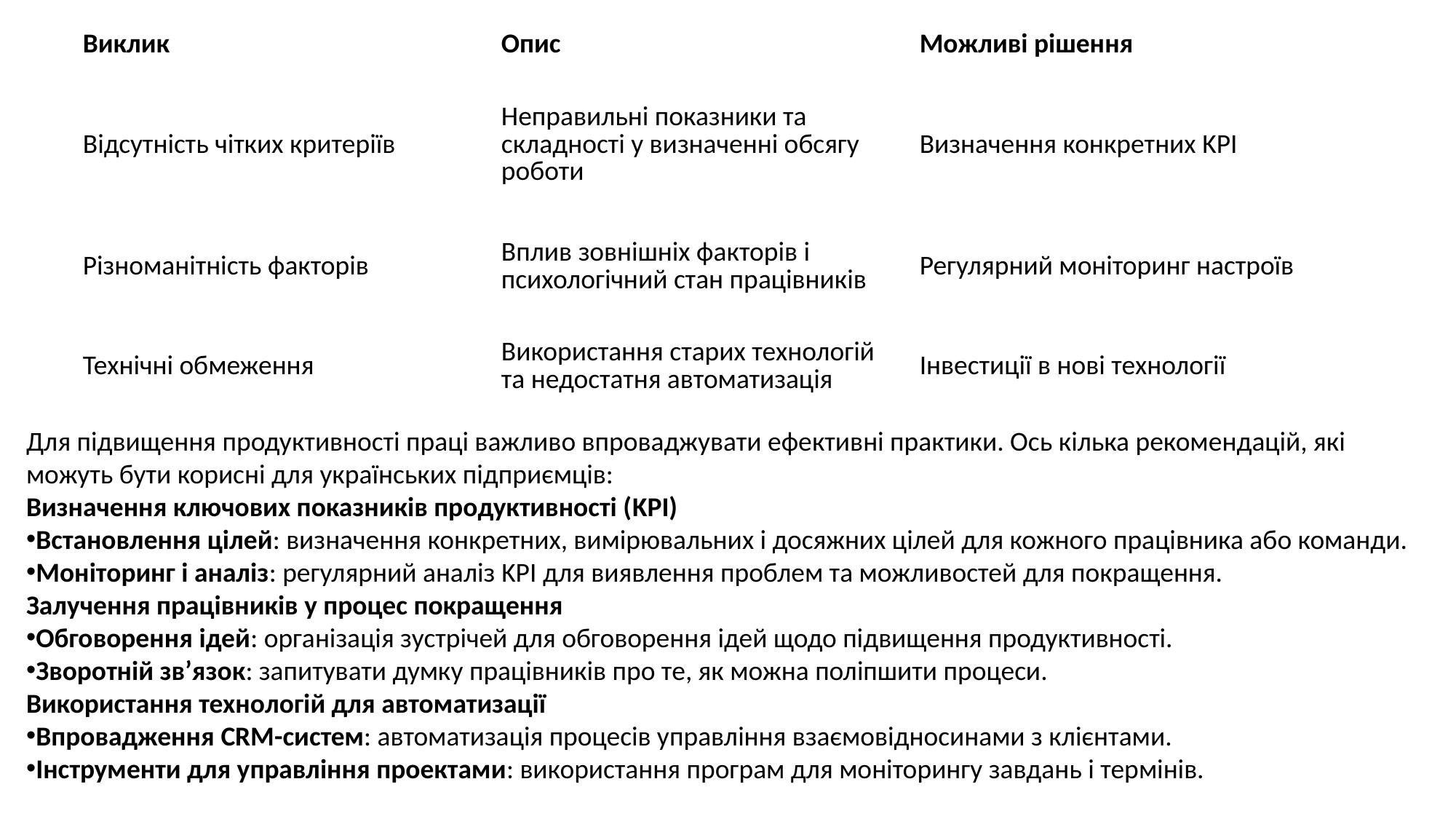

| Виклик | Опис | Можливі рішення |
| --- | --- | --- |
| Відсутність чітких критеріїв | Неправильні показники та складності у визначенні обсягу роботи | Визначення конкретних KPI |
| Різноманітність факторів | Вплив зовнішніх факторів і психологічний стан працівників | Регулярний моніторинг настроїв |
| Технічні обмеження | Використання старих технологій та недостатня автоматизація | Інвестиції в нові технології |
Для підвищення продуктивності праці важливо впроваджувати ефективні практики. Ось кілька рекомендацій, які можуть бути корисні для українських підприємців:
Визначення ключових показників продуктивності (KPI)
Встановлення цілей: визначення конкретних, вимірювальних і досяжних цілей для кожного працівника або команди.
Моніторинг і аналіз: регулярний аналіз KPI для виявлення проблем та можливостей для покращення.
Залучення працівників у процес покращення
Обговорення ідей: організація зустрічей для обговорення ідей щодо підвищення продуктивності.
Зворотній зв’язок: запитувати думку працівників про те, як можна поліпшити процеси.
Використання технологій для автоматизації
Впровадження CRM-систем: автоматизація процесів управління взаємовідносинами з клієнтами.
Інструменти для управління проектами: використання програм для моніторингу завдань і термінів.